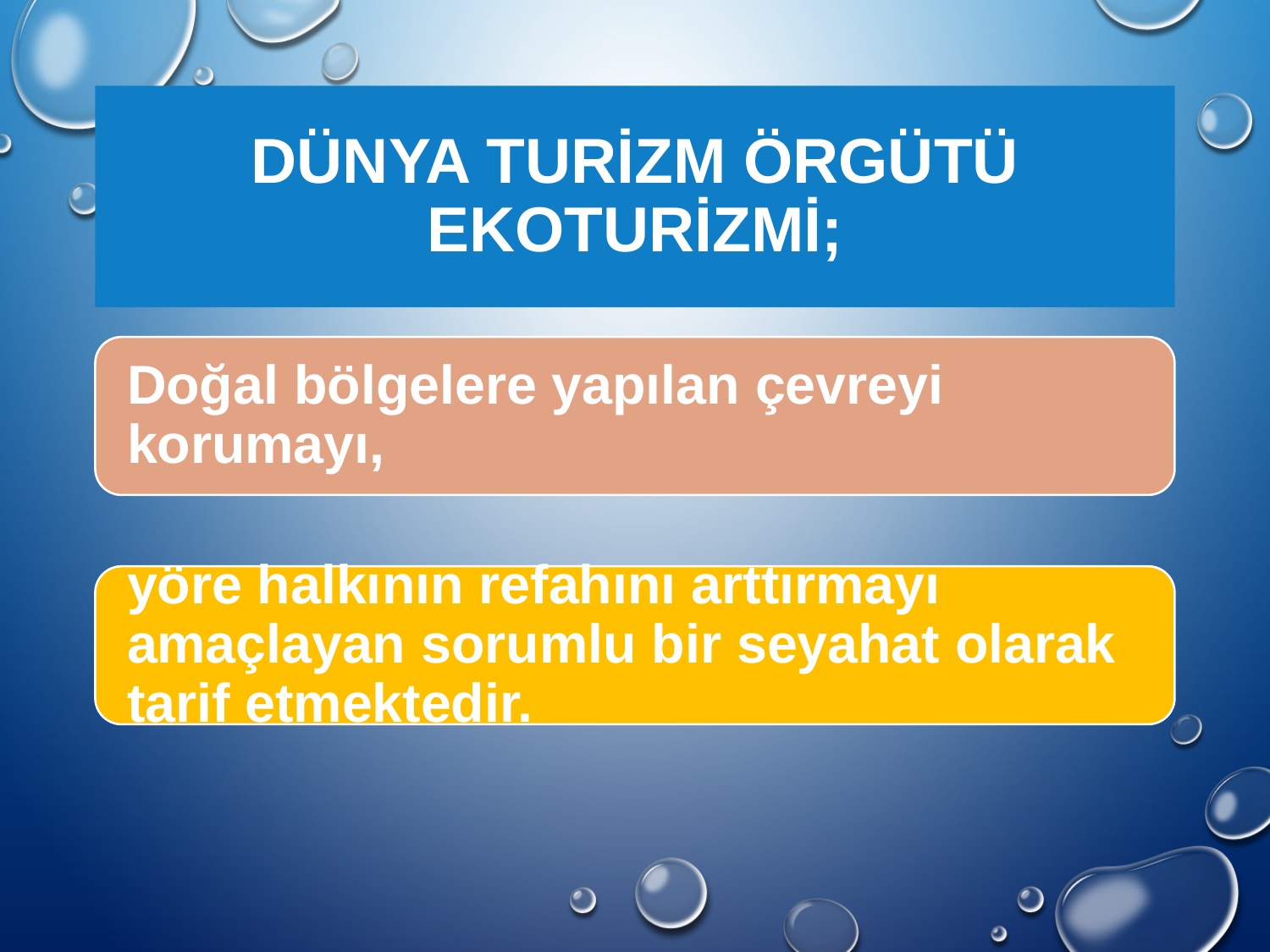

# Dünya Turizm Örgütü Ekoturizmi;
Doğal bölgelere yapılan çevreyi korumayı,

yöre halkının refahını arttırmayı amaçlayan sorumlu bir seyahat olarak tarif etmektedir.